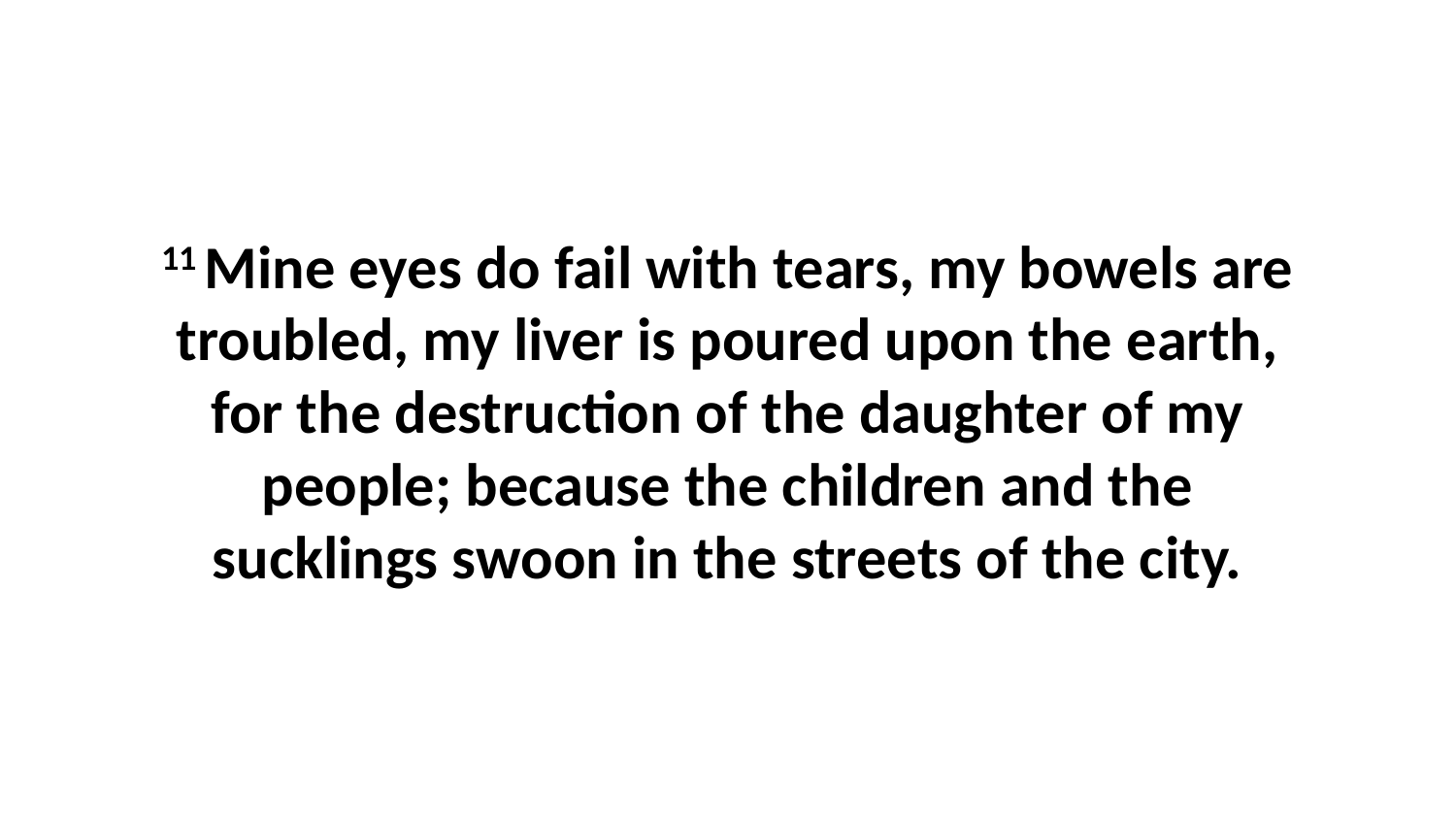

11 Mine eyes do fail with tears, my bowels are troubled, my liver is poured upon the earth, for the destruction of the daughter of my people; because the children and the sucklings swoon in the streets of the city.